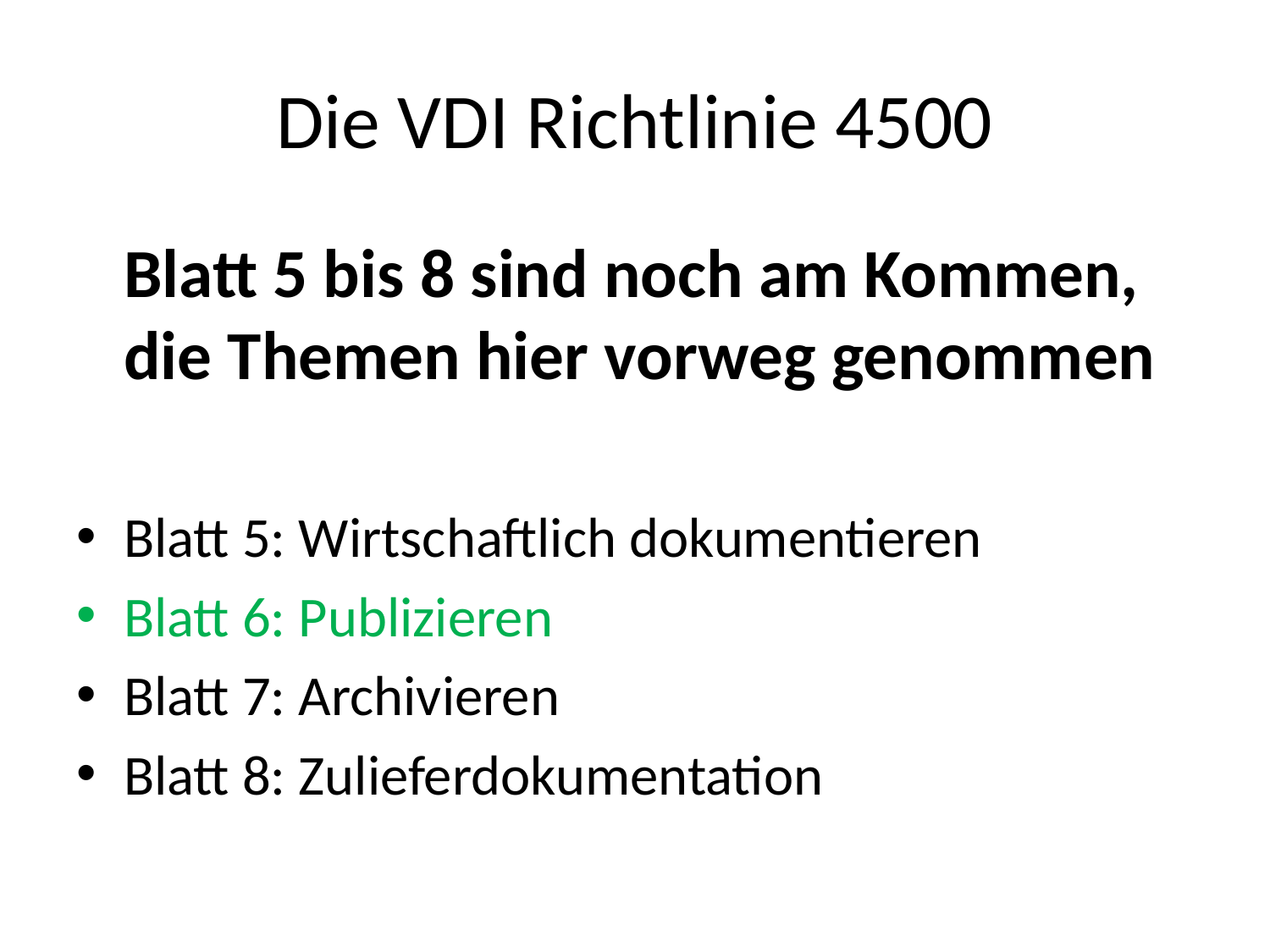

# Die VDI Richtlinie 4500
	Blatt 5 bis 8 sind noch am Kommen,
die Themen hier vorweg genommen

Blatt 5: Wirtschaftlich dokumentieren
Blatt 6: Publizieren
Blatt 7: Archivieren
Blatt 8: Zulieferdokumentation